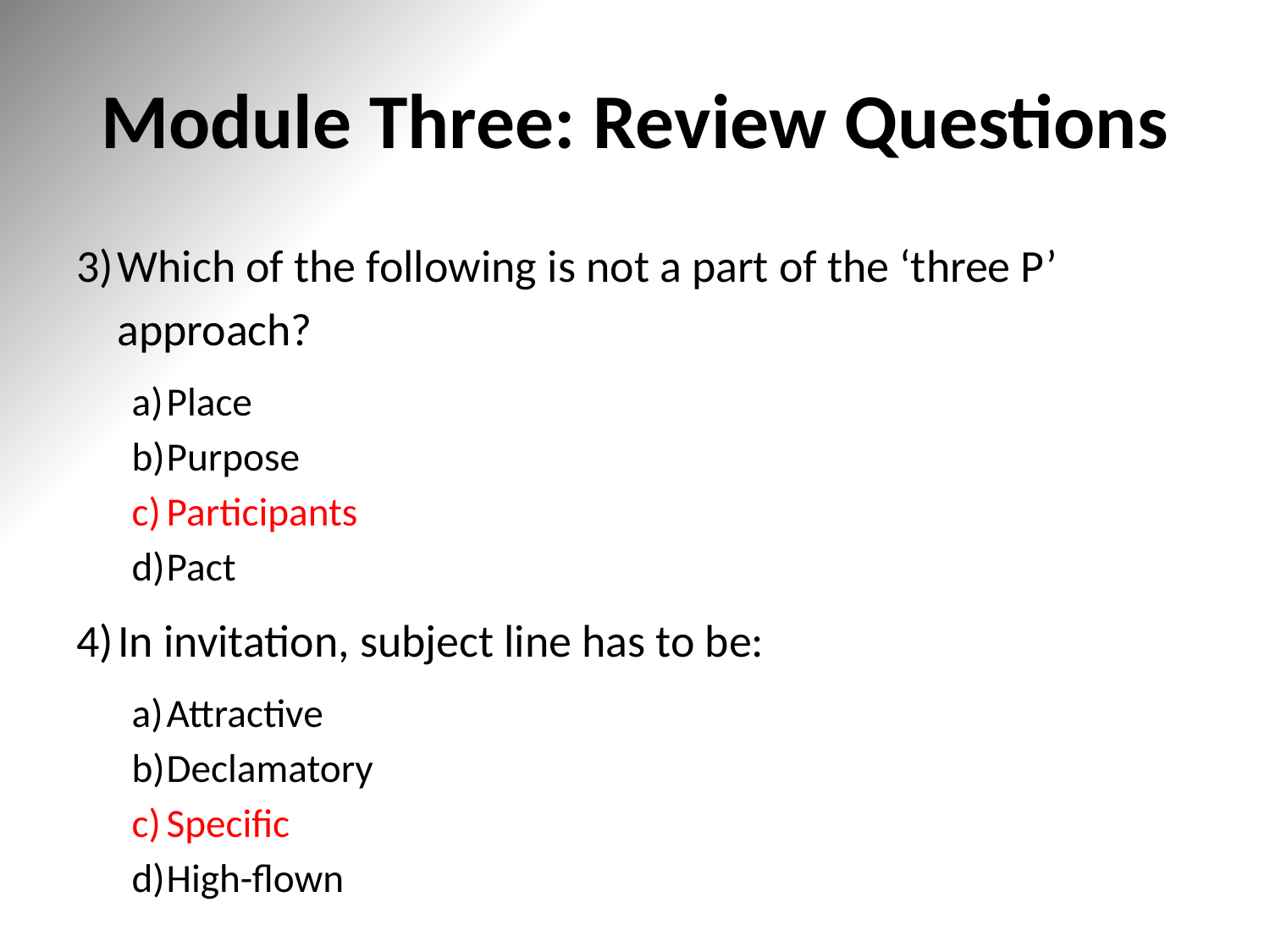

# Module Three: Review Questions
Which of the following is not a part of the ‘three P’ approach?
Place
Purpose
Participants
Pact
In invitation, subject line has to be:
Attractive
Declamatory
Specific
High-flown